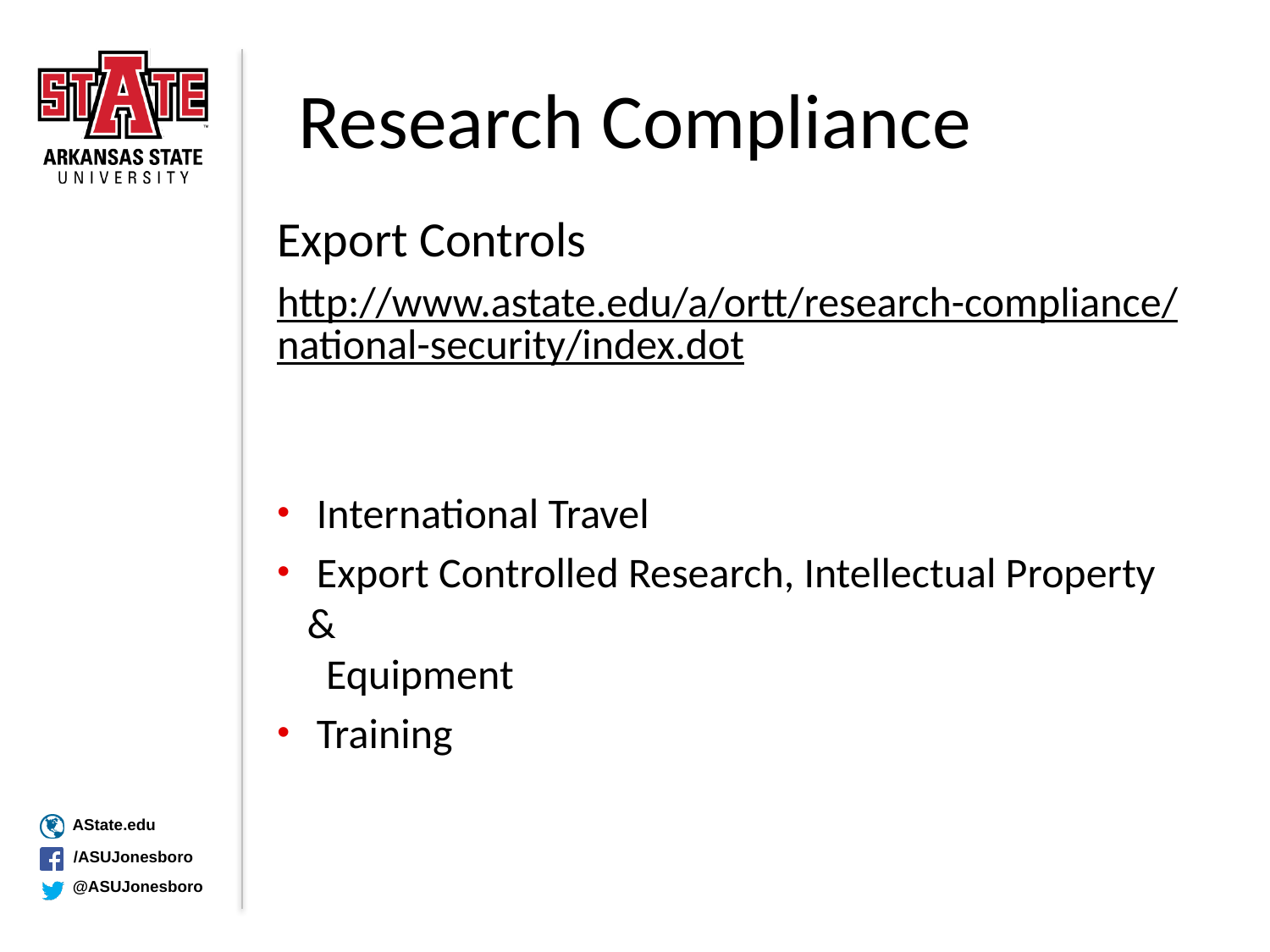

# Research Compliance
Export Controls
http://www.astate.edu/a/ortt/research-compliance/national-security/index.dot

 International Travel
 Export Controlled Research, Intellectual Property &
  Equipment
 Training